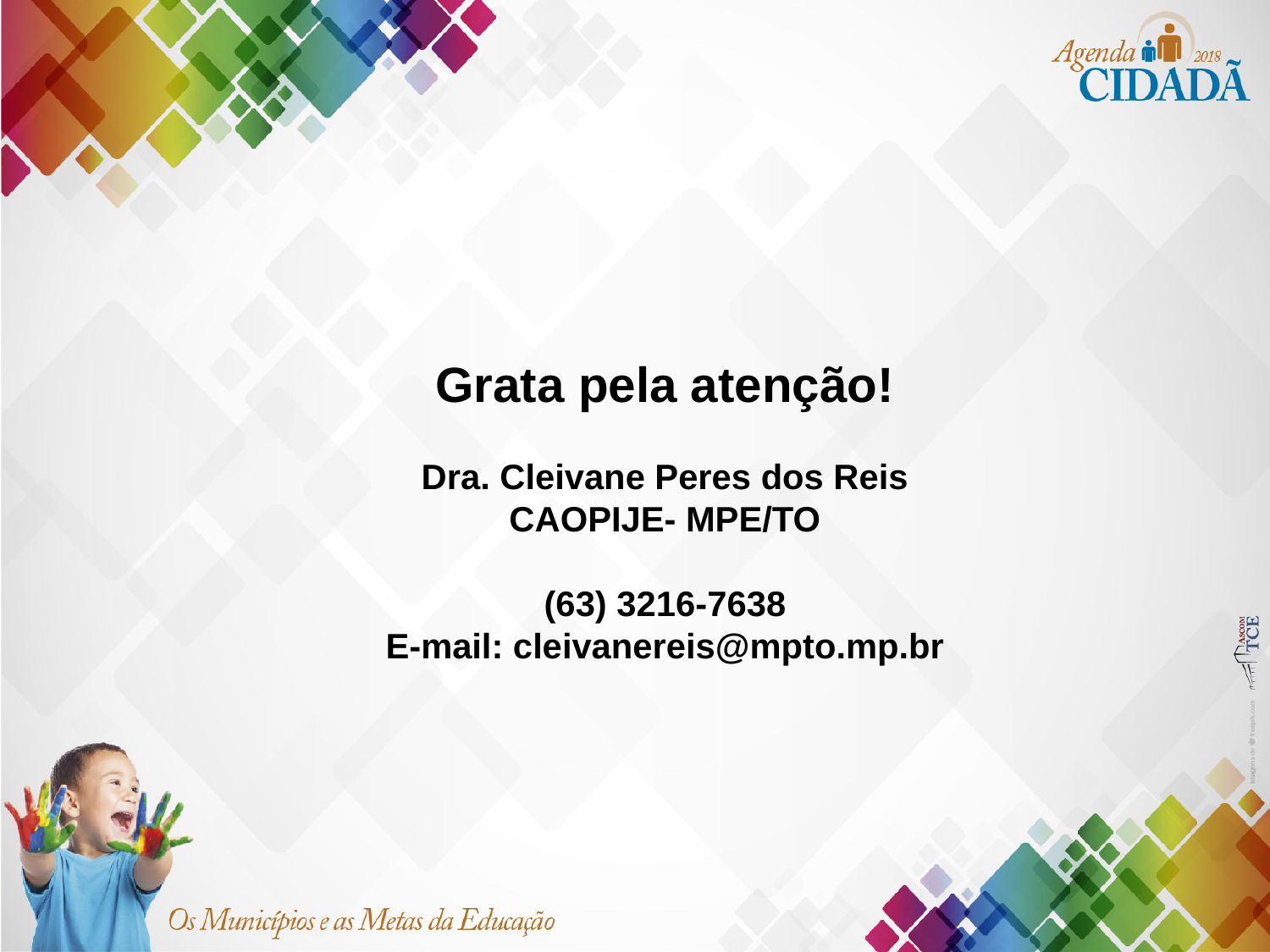

Grata pela atenção!

Dra. Cleivane Peres dos Reis
CAOPIJE- MPE/TO

(63) 3216-7638
E-mail: cleivanereis@mpto.mp.br